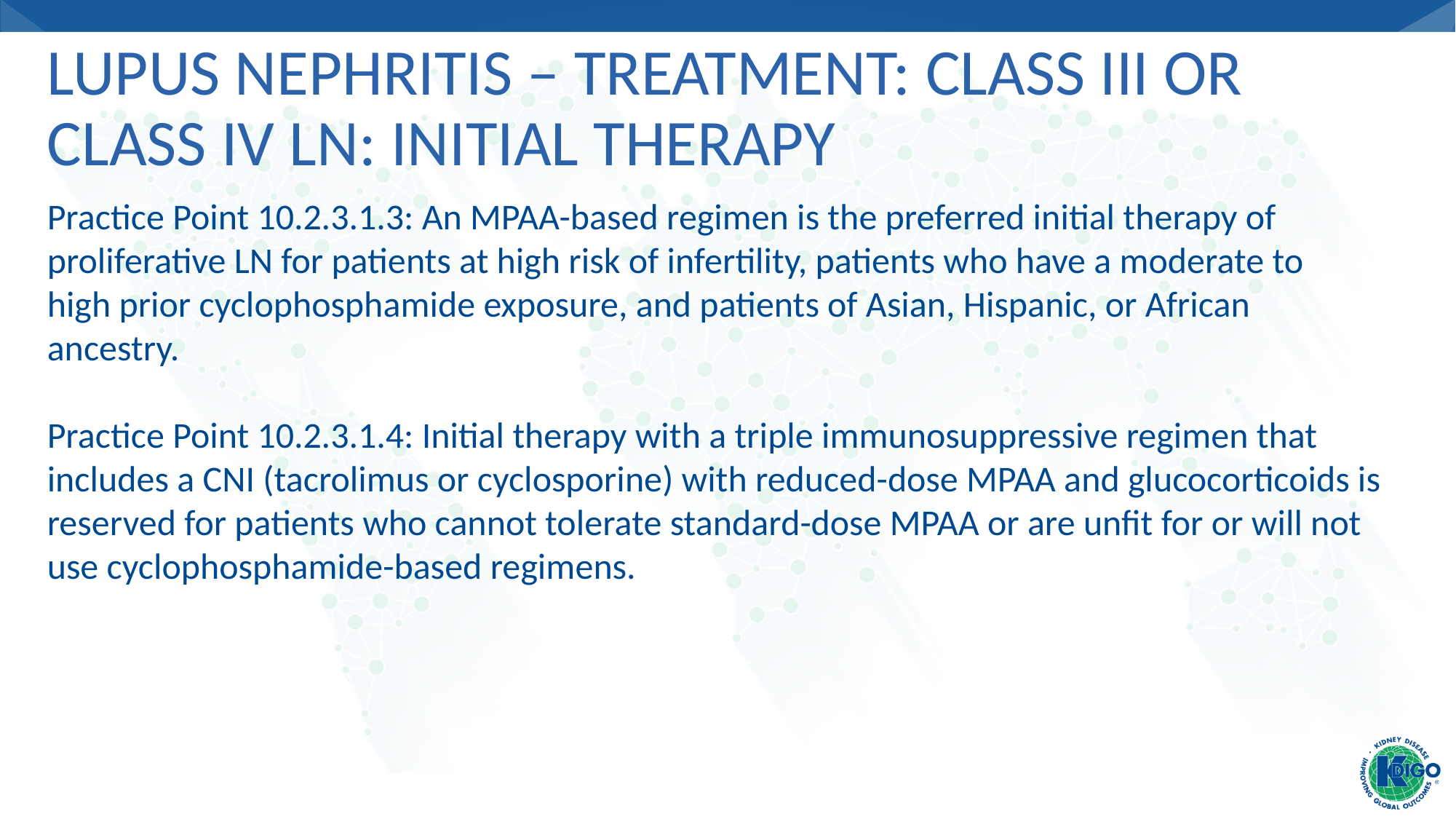

# Lupus Nephritis – Treatment: Class III or Class IV LN: Initial therapy
Practice Point 10.2.3.1.3: An MPAA-based regimen is the preferred initial therapy of proliferative LN for patients at high risk of infertility, patients who have a moderate to
high prior cyclophosphamide exposure, and patients of Asian, Hispanic, or African ancestry.

Practice Point 10.2.3.1.4: Initial therapy with a triple immunosuppressive regimen that includes a CNI (tacrolimus or cyclosporine) with reduced-dose MPAA and glucocorticoids is reserved for patients who cannot tolerate standard-dose MPAA or are unfit for or will not use cyclophosphamide-based regimens.